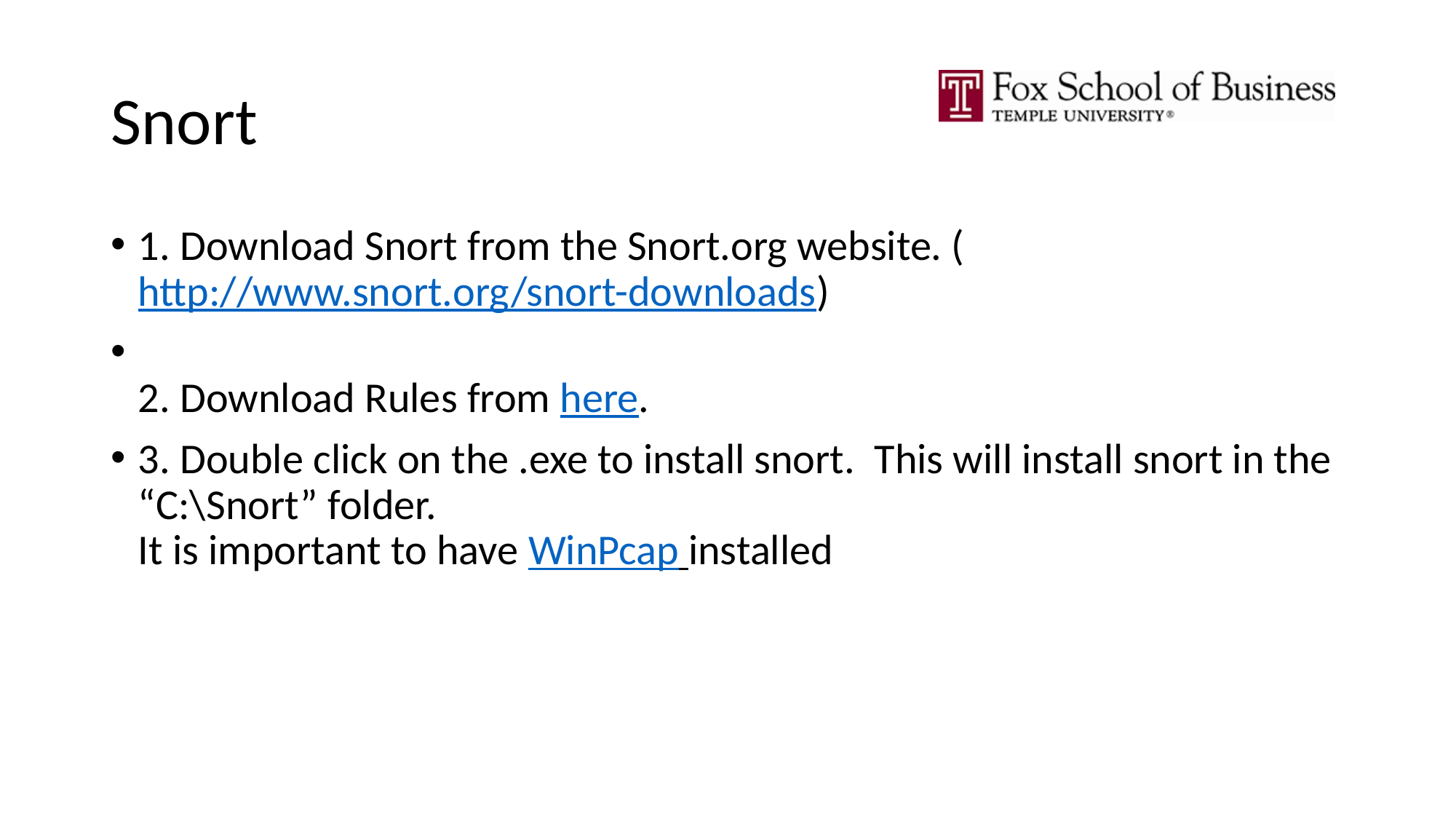

# Snort
1. Download Snort from the Snort.org website. (http://www.snort.org/snort-downloads)
2. Download Rules from here.
3. Double click on the .exe to install snort.  This will install snort in the “C:\Snort” folder.
It is important to have WinPcap installed